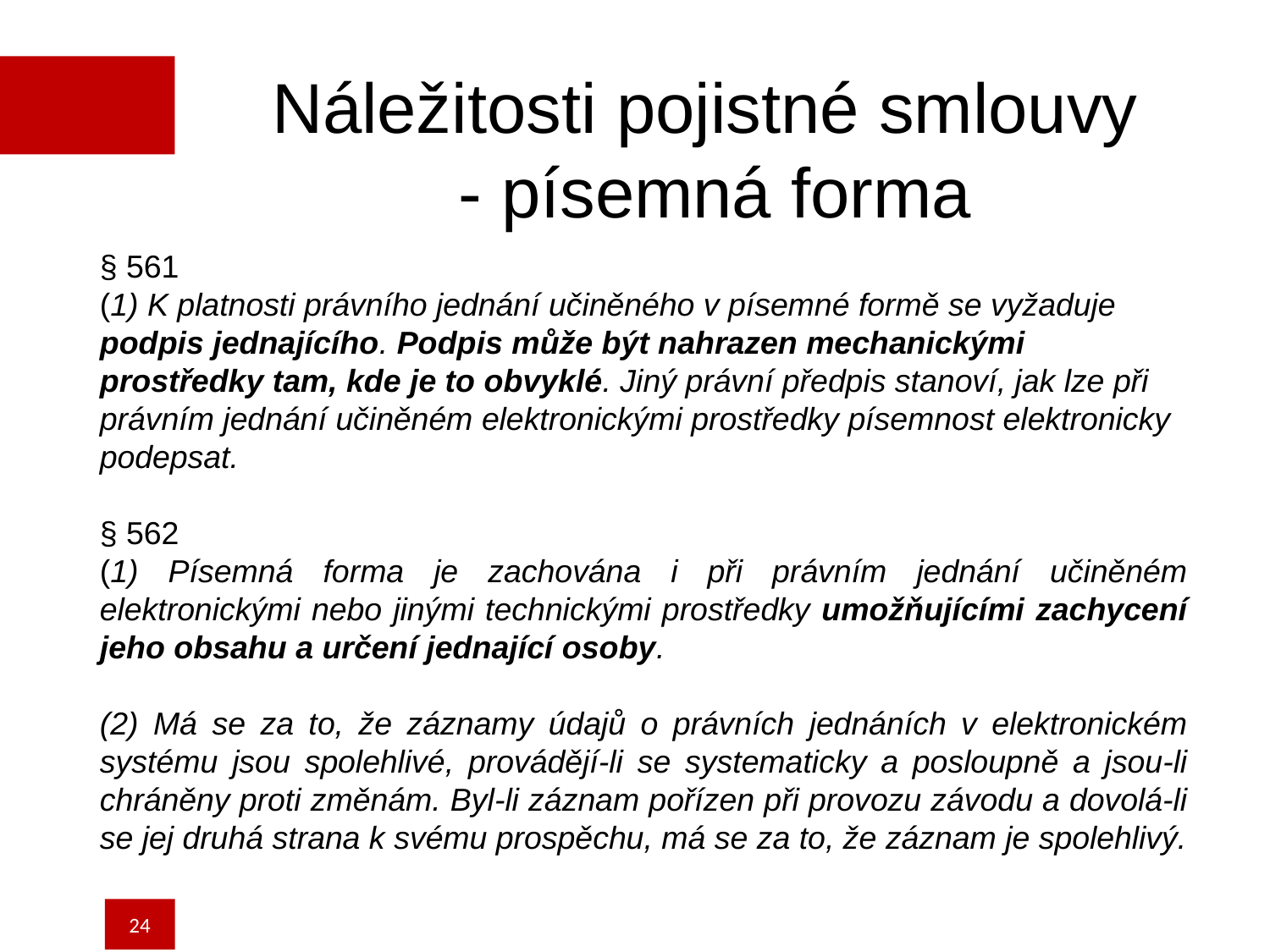

Náležitosti pojistné smlouvy
- písemná forma
§ 561
(1) K platnosti právního jednání učiněného v písemné formě se vyžaduje podpis jednajícího. Podpis může být nahrazen mechanickými prostředky tam, kde je to obvyklé. Jiný právní předpis stanoví, jak lze při právním jednání učiněném elektronickými prostředky písemnost elektronicky podepsat.

§ 562
(1) Písemná forma je zachována i při právním jednání učiněném elektronickými nebo jinými technickými prostředky umožňujícími zachycení jeho obsahu a určení jednající osoby.

(2) Má se za to, že záznamy údajů o právních jednáních v elektronickém systému jsou spolehlivé, provádějí-li se systematicky a posloupně a jsou-li chráněny proti změnám. Byl-li záznam pořízen při provozu závodu a dovolá-li se jej druhá strana k svému prospěchu, má se za to, že záznam je spolehlivý.
24